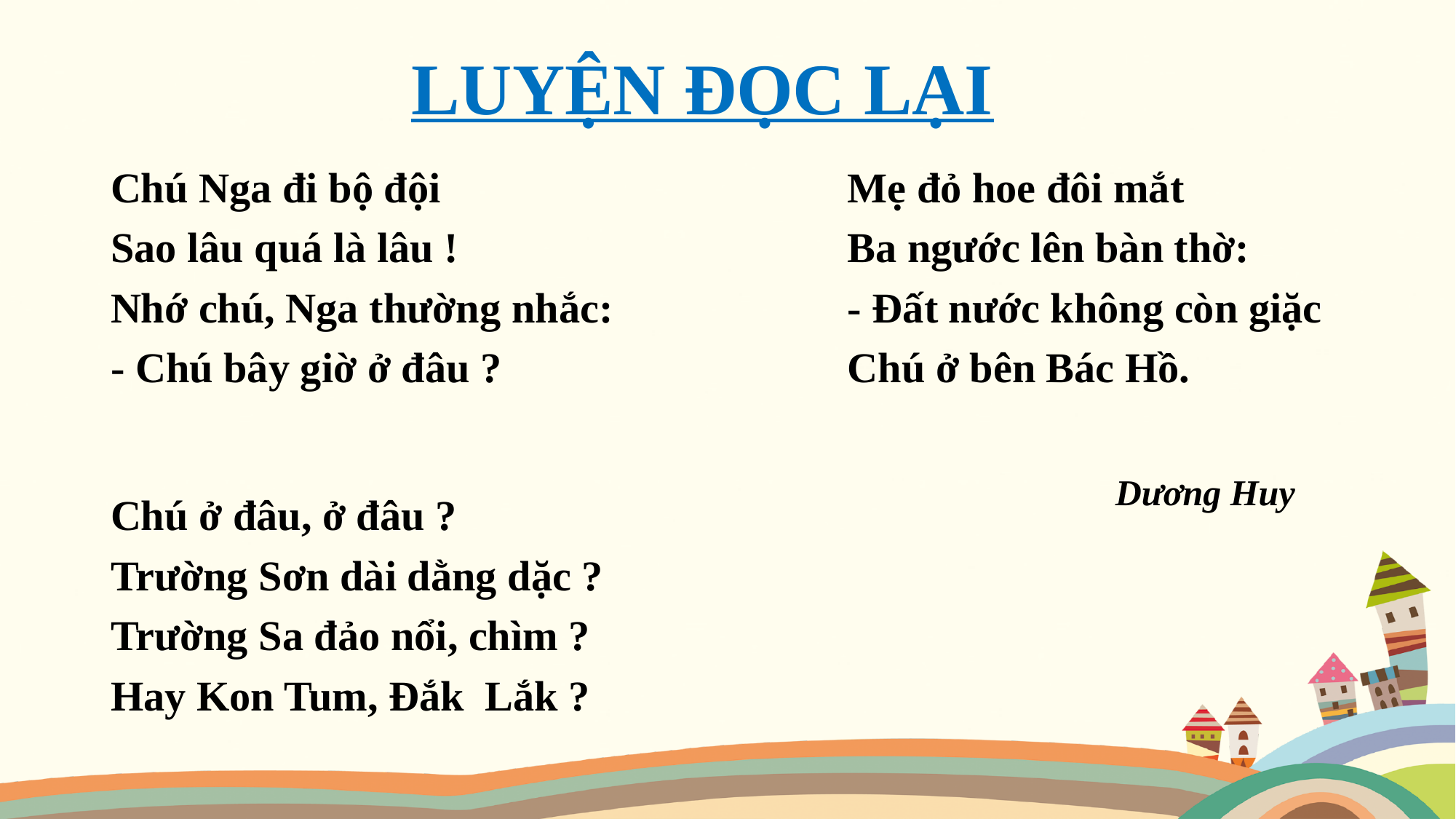

LUYỆN ĐỌC LẠI

Chú Nga đi bộ đội
Sao lâu quá là lâu !
Nhớ chú, Nga thường nhắc:
- Chú bây giờ ở đâu ?
Mẹ đỏ hoe đôi mắt
Ba ngước lên bàn thờ:
- Đất nước không còn giặc
Chú ở bên Bác Hồ.
Dương Huy
Chú ở đâu, ở đâu ?
Trường Sơn dài dằng dặc ?
Trường Sa đảo nổi, chìm ?
Hay Kon Tum, Đắk  Lắk ?